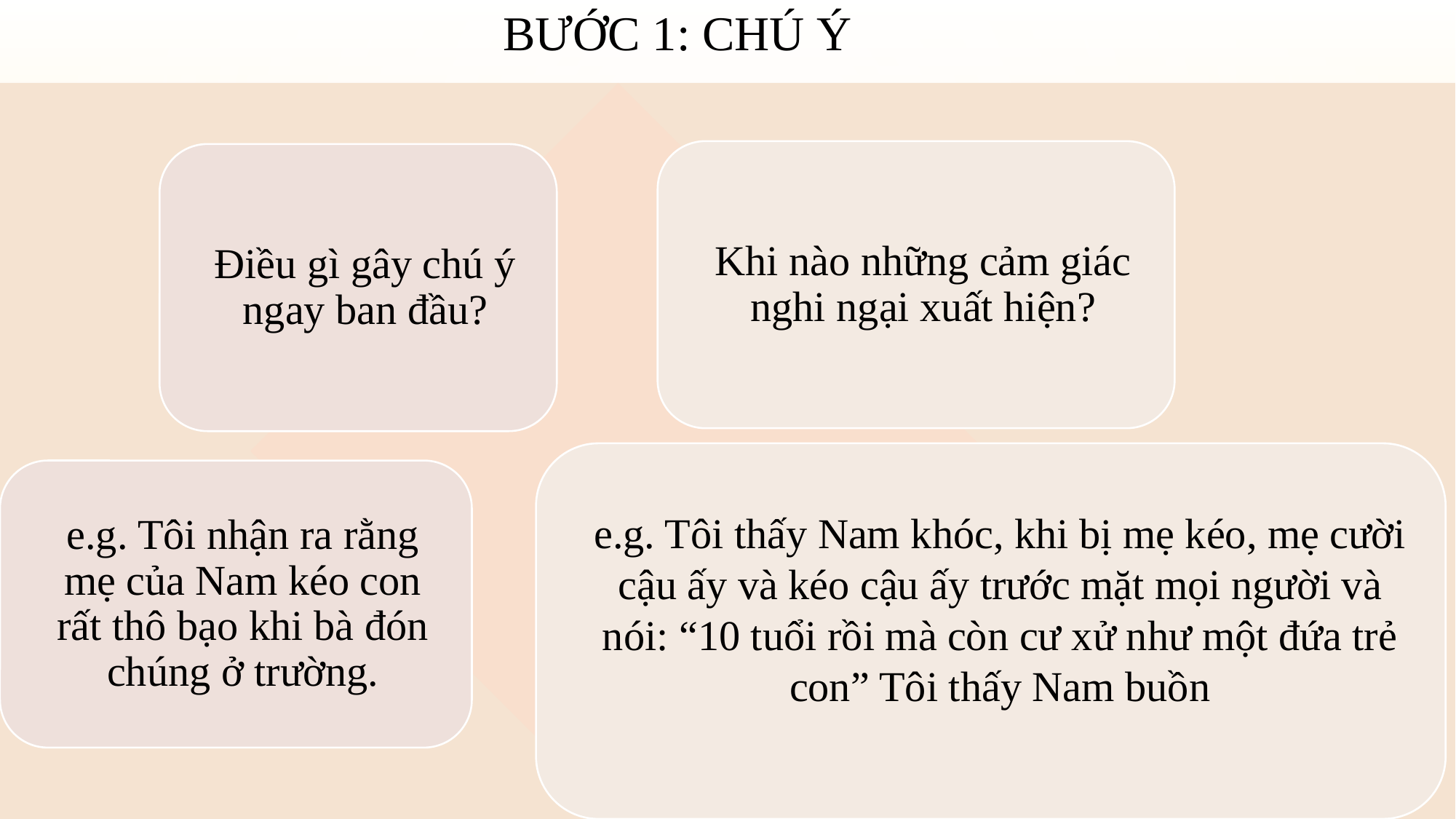

# Bước 1: Chú ý
Điều gì gây chú ý ngay ban đầu?
Khi nào những cảm giác nghi ngại xuất hiện?
e.g. Tôi nhận ra rằng mẹ của Nam kéo con rất thô bạo khi bà đón chúng ở trường.
e.g. Tôi thấy Nam khóc, khi bị mẹ kéo, mẹ cười cậu ấy và kéo cậu ấy trước mặt mọi người và nói: “10 tuổi rồi mà còn cư xử như một đứa trẻ con” Tôi thấy Nam buồn